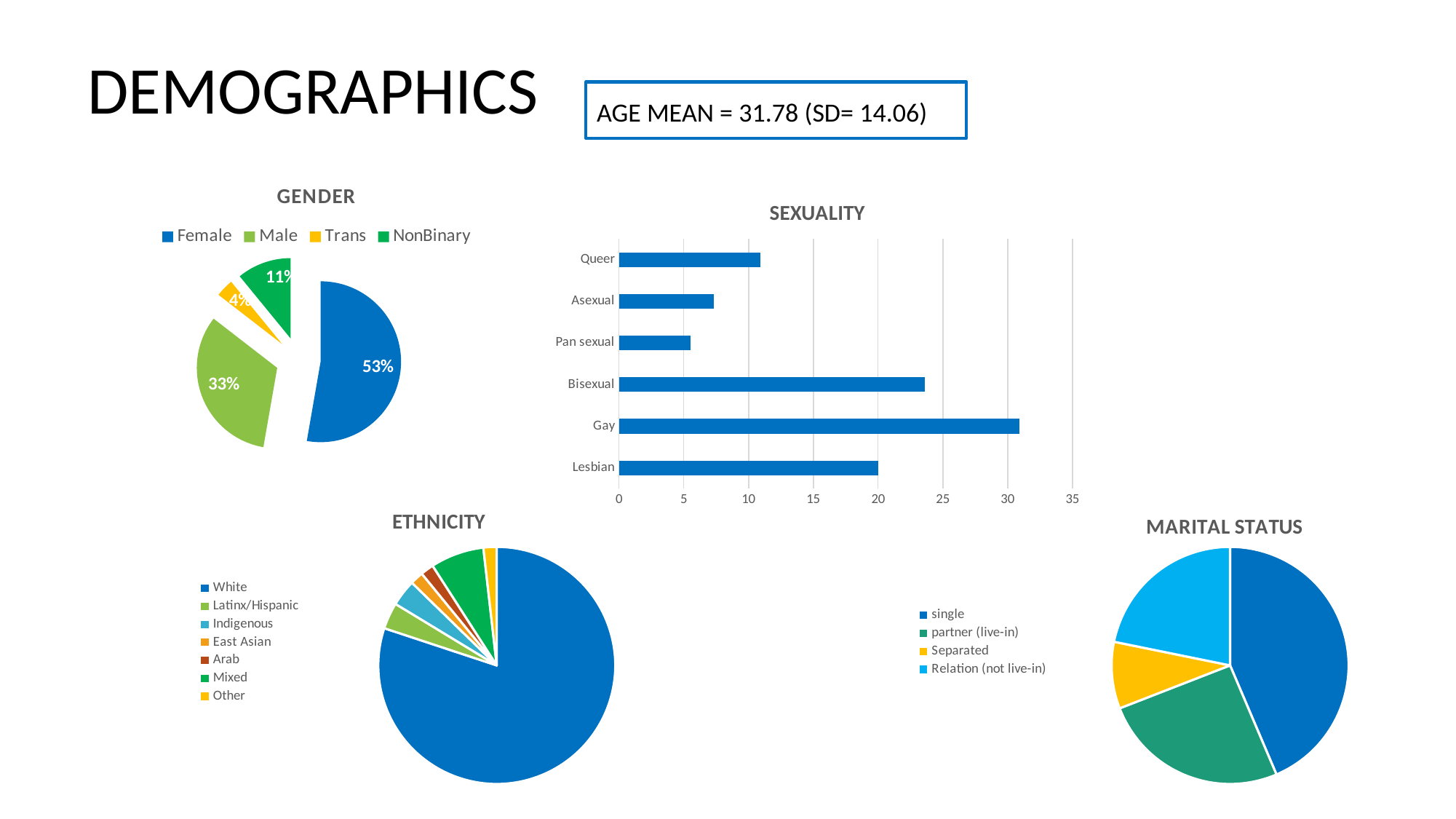

DEMOGRAPHICS
AGE Mean = 31.78 (SD= 14.06)

### Chart: GENDER

| Category |  |
|---|---|
| Female | 52.7 |
| Male | 32.7 |
| Trans | 3.6 |
| NonBinary | 10.9 |

### Chart: SEXUALITY

| Category |  |
|---|---|
| Lesbian | 20.0 |
| Gay | 30.9 |
| Bisexual | 23.6 |
| Pan sexual | 5.5 |
| Asexual | 7.3 |
| Queer | 10.9 |

### Chart: MARITAL STATUS

| Category |  |
|---|---|
| single | 43.6 |
| partner (live-in) | 25.5 |
| Separated | 9.1 |
| Relation (not live-in) | 21.8 |

### Chart: ETHNICITY

| Category |  |
|---|---|
| White | 80.0 |
| Latinx/Hispanic | 3.6 |
| Indigenous | 3.6 |
| East Asian | 1.8 |
| Arab | 1.8 |
| Mixed | 7.3 |
| Other | 1.8 |